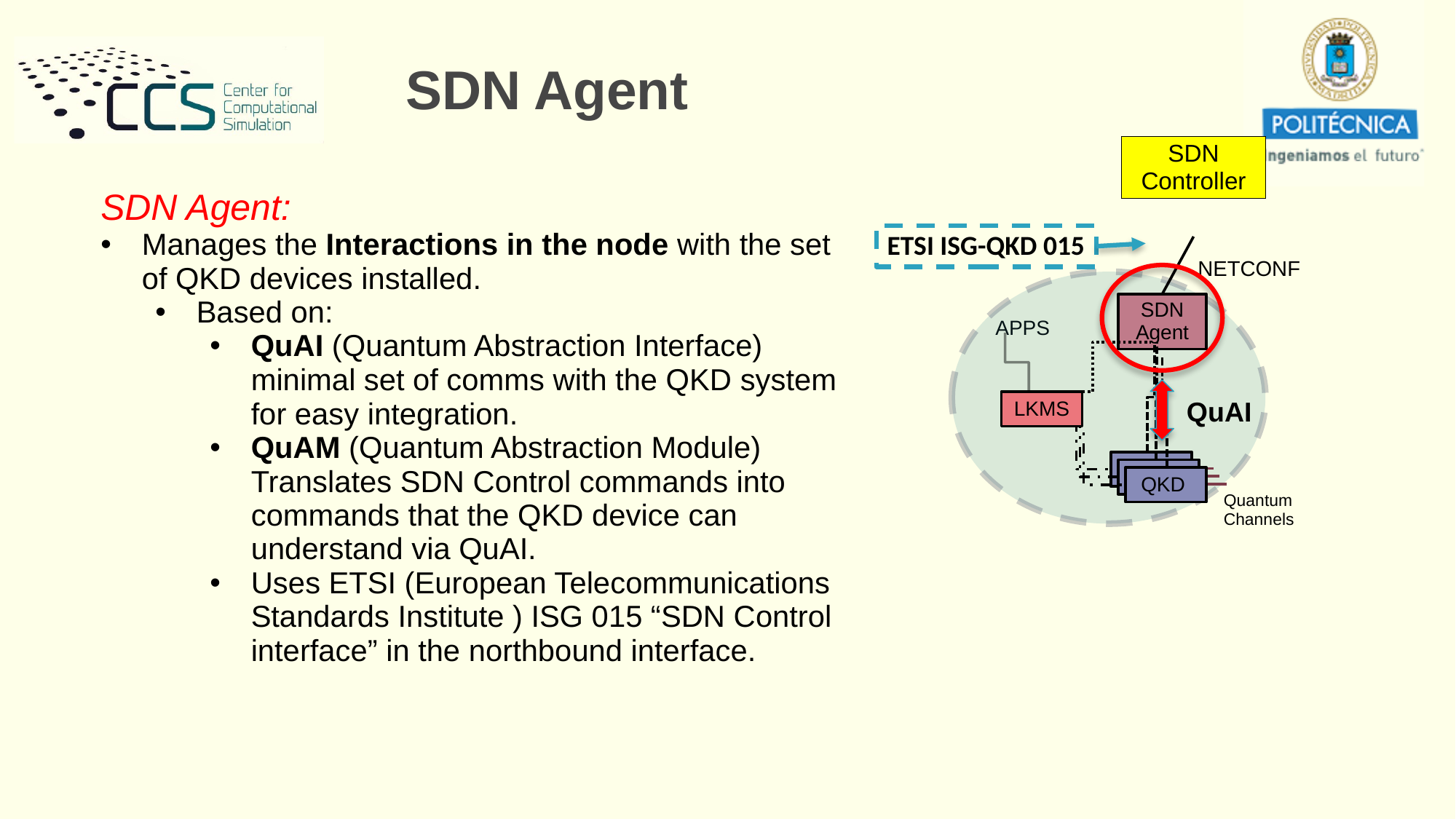

# SDN Agent
SDN Controller
NETCONF

SDN Agent
LKMS

QKD
Quantum
Channels
APPS
SDN Agent:
Manages the Interactions in the node with the set of QKD devices installed.
Based on:
QuAI (Quantum Abstraction Interface) minimal set of comms with the QKD system for easy integration.
QuAM (Quantum Abstraction Module) Translates SDN Control commands into commands that the QKD device can understand via QuAI.
Uses ETSI (European Telecommunications Standards Institute ) ISG 015 “SDN Control interface” in the northbound interface.

ETSI ISG-QKD 015

QuAI